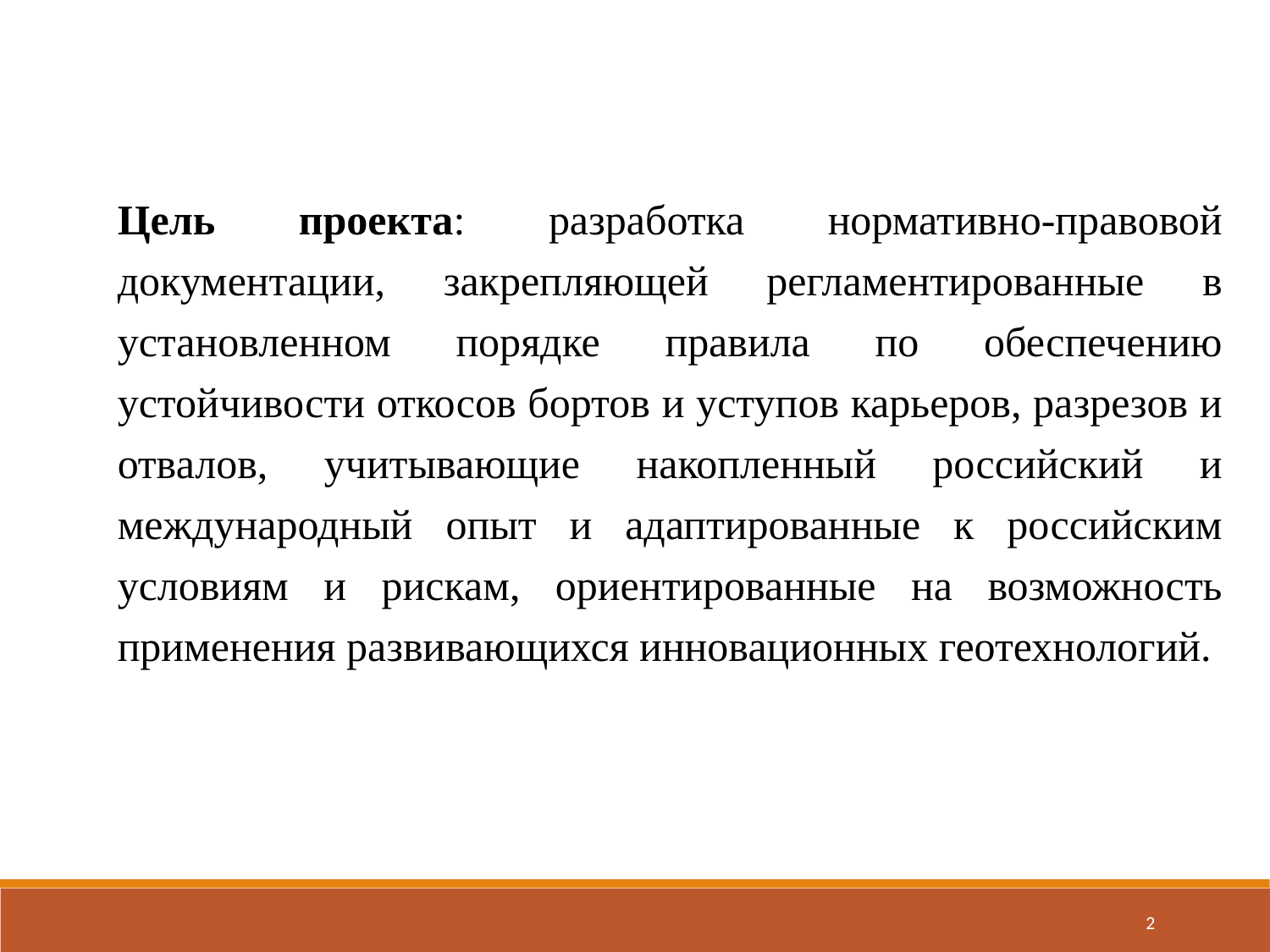

Цель проекта: разработка нормативно-правовой документации, закрепляющей регламентированные в установленном порядке правила по обеспечению устойчивости откосов бортов и уступов карьеров, разрезов и отвалов, учитывающие накопленный российский и международный опыт и адаптированные к российским условиям и рискам, ориентированные на возможность применения развивающихся инновационных геотехнологий.
2